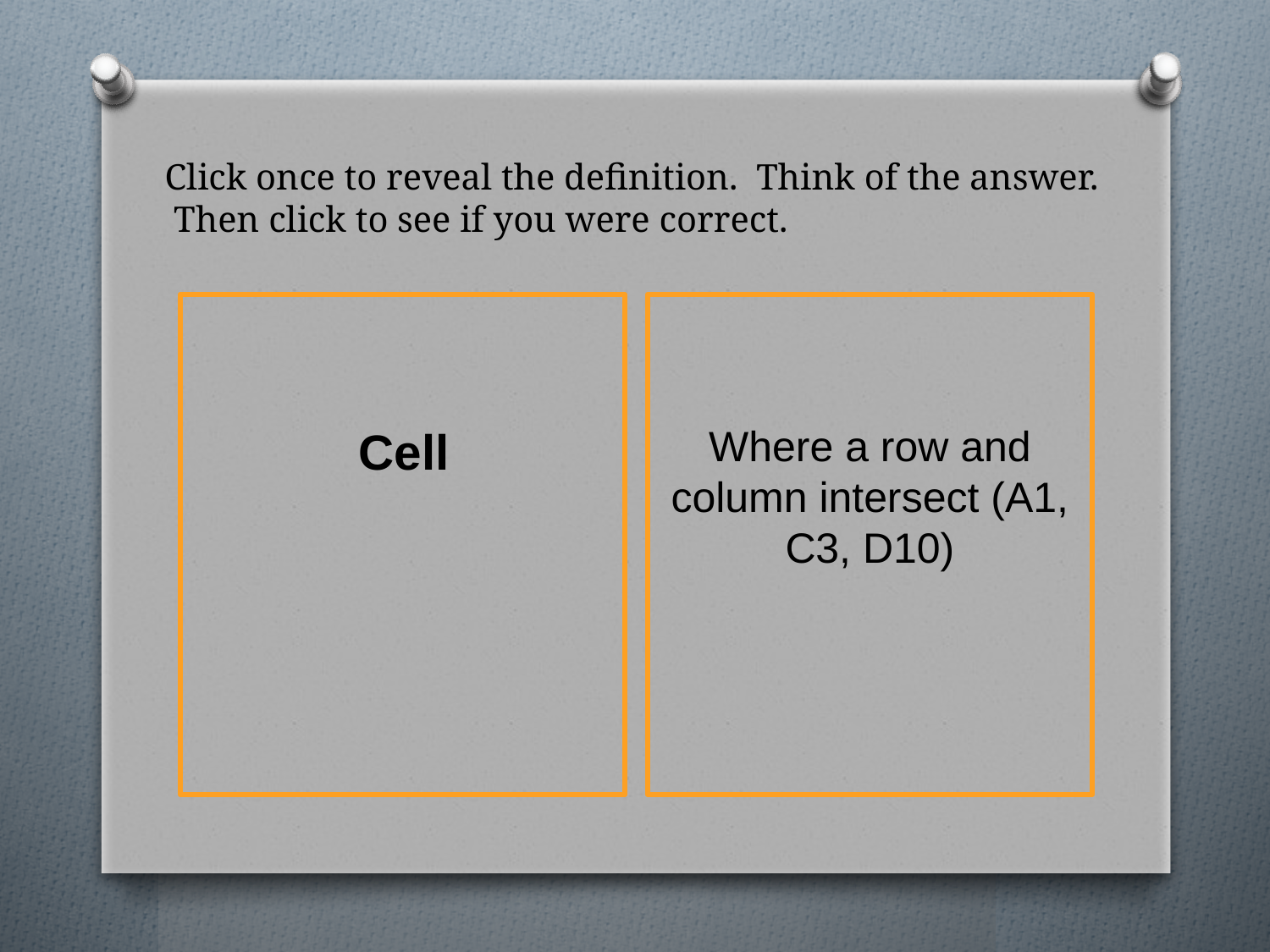

# Click once to reveal the definition.  Think of the answer.  Then click to see if you were correct.

Where a row and column intersect (A1, C3, D10)

Cell